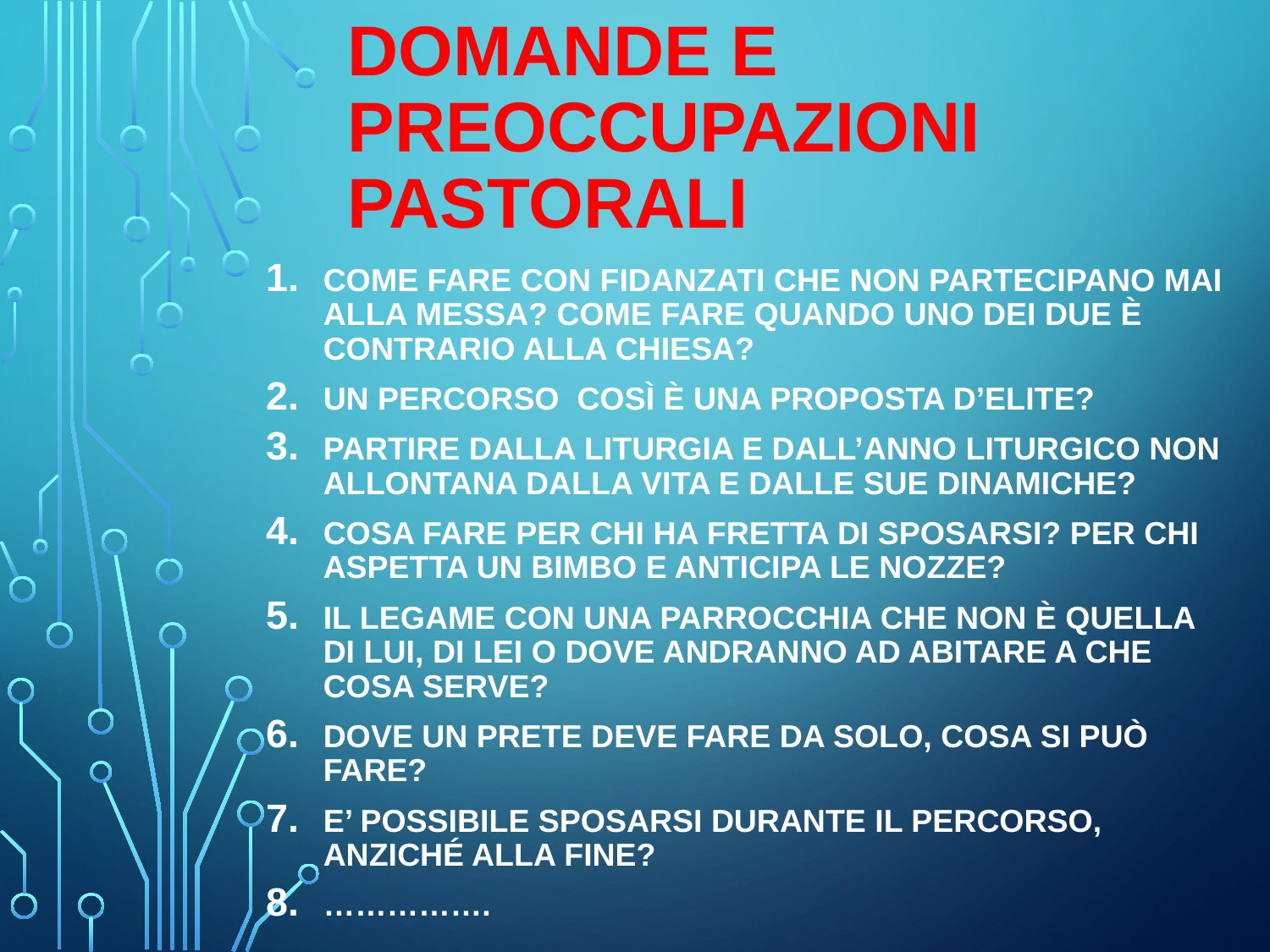

# Domande e preoccupazioni pastorali
Come fare con fidanzati che non partecipano mai alla Messa? Come fare quando uno dei due è contrario alla Chiesa?
Un percorso  così è una proposta d’elite?
Partire dalla liturgia e dall’anno liturgico non allontana dalla vita e dalle sue dinamiche?
Cosa fare per chi ha fretta di sposarsi? Per chi aspetta un bimbo e anticipa le nozze?
Il legame con una parrocchia che non è quella di lui, di lei o dove andranno ad abitare a che cosa serve?
Dove un prete deve fare da solo, cosa si può fare?
E’ possibile sposarsi durante il percorso, anziché alla fine?
…………….